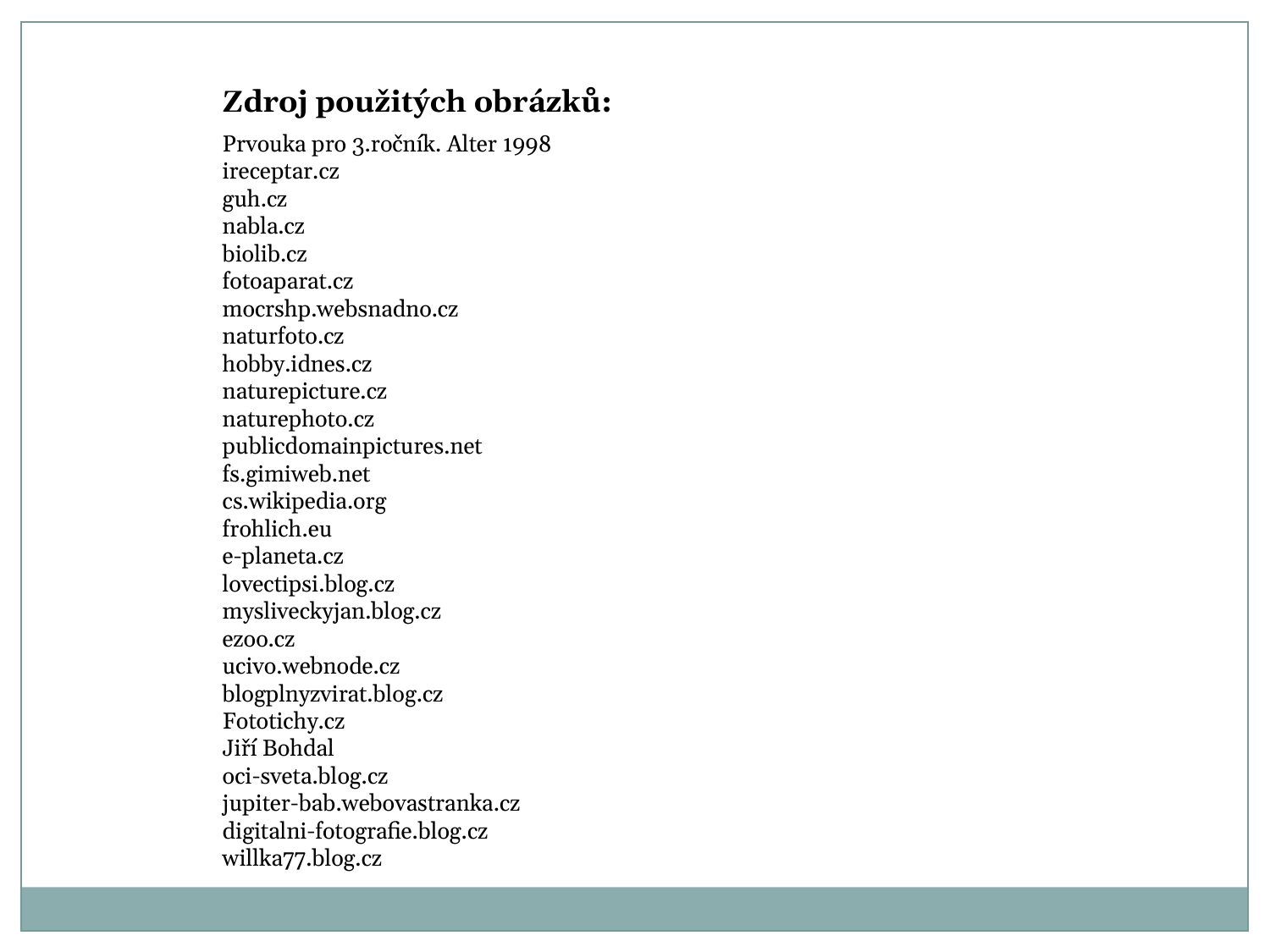

Zdroj použitých obrázků:
Prvouka pro 3.ročník. Alter 1998
ireceptar.cz
guh.cz
nabla.cz
biolib.cz
fotoaparat.cz
mocrshp.websnadno.cz
naturfoto.cz
hobby.idnes.cz
naturepicture.cz
naturephoto.cz
publicdomainpictures.net
fs.gimiweb.net
cs.wikipedia.org
frohlich.eu
e-planeta.cz
lovectipsi.blog.cz
mysliveckyjan.blog.cz
ezoo.cz
ucivo.webnode.cz
blogplnyzvirat.blog.cz
Fototichy.cz
Jiří Bohdal
oci-sveta.blog.cz
jupiter-bab.webovastranka.cz
digitalni-fotografie.blog.cz
willka77.blog.cz